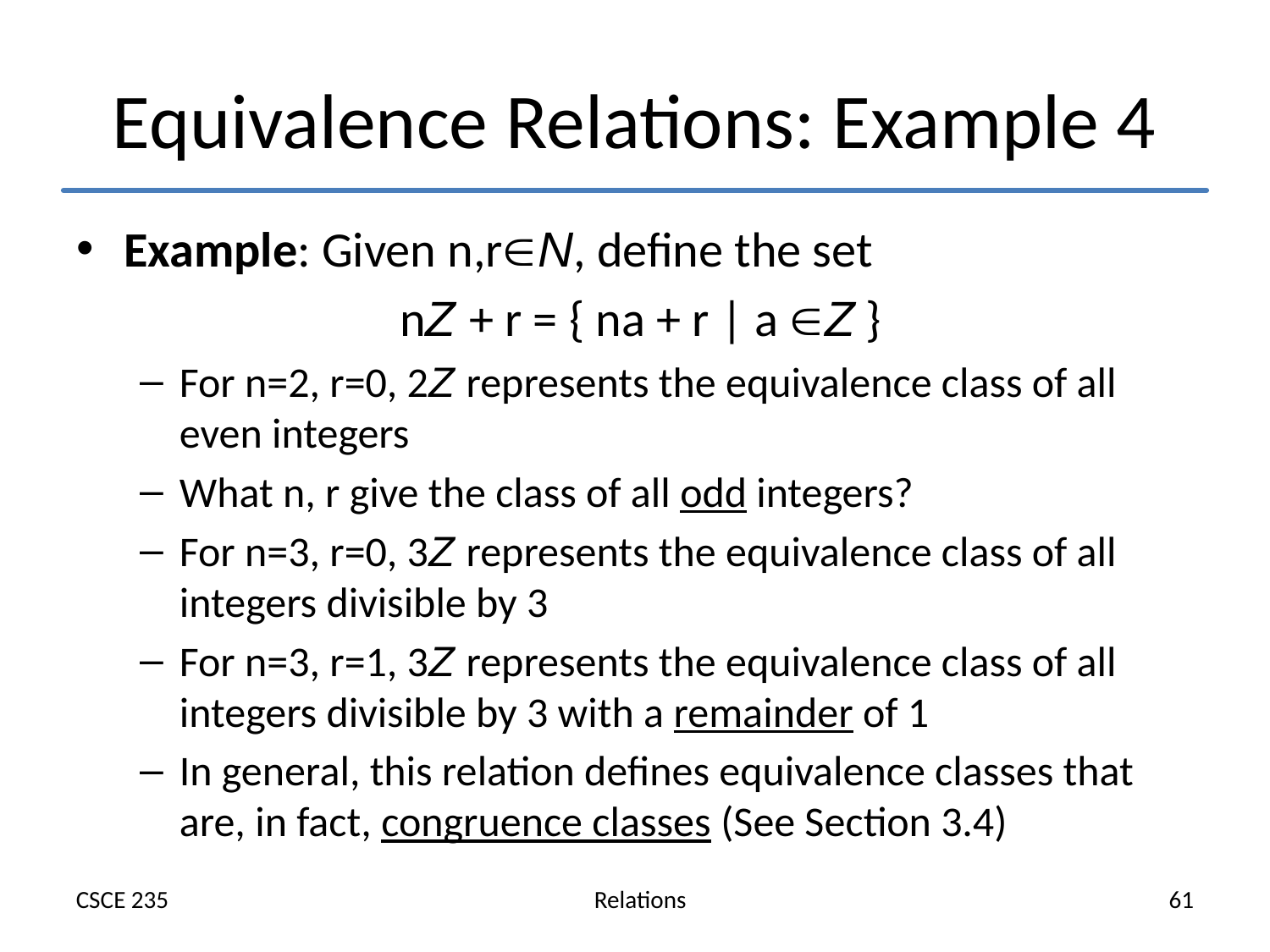

# Equivalence Relations: Example 4
Example: Given n,r∈N, define the set
 nZ + r = { na + r | a ∈Z }
For n=2, r=0, 2Z represents the equivalence class of all even integers
What n, r give the class of all odd integers?
For n=3, r=0, 3Z represents the equivalence class of all integers divisible by 3
For n=3, r=1, 3Z represents the equivalence class of all integers divisible by 3 with a remainder of 1
In general, this relation defines equivalence classes that are, in fact, congruence classes (See Section 3.4)